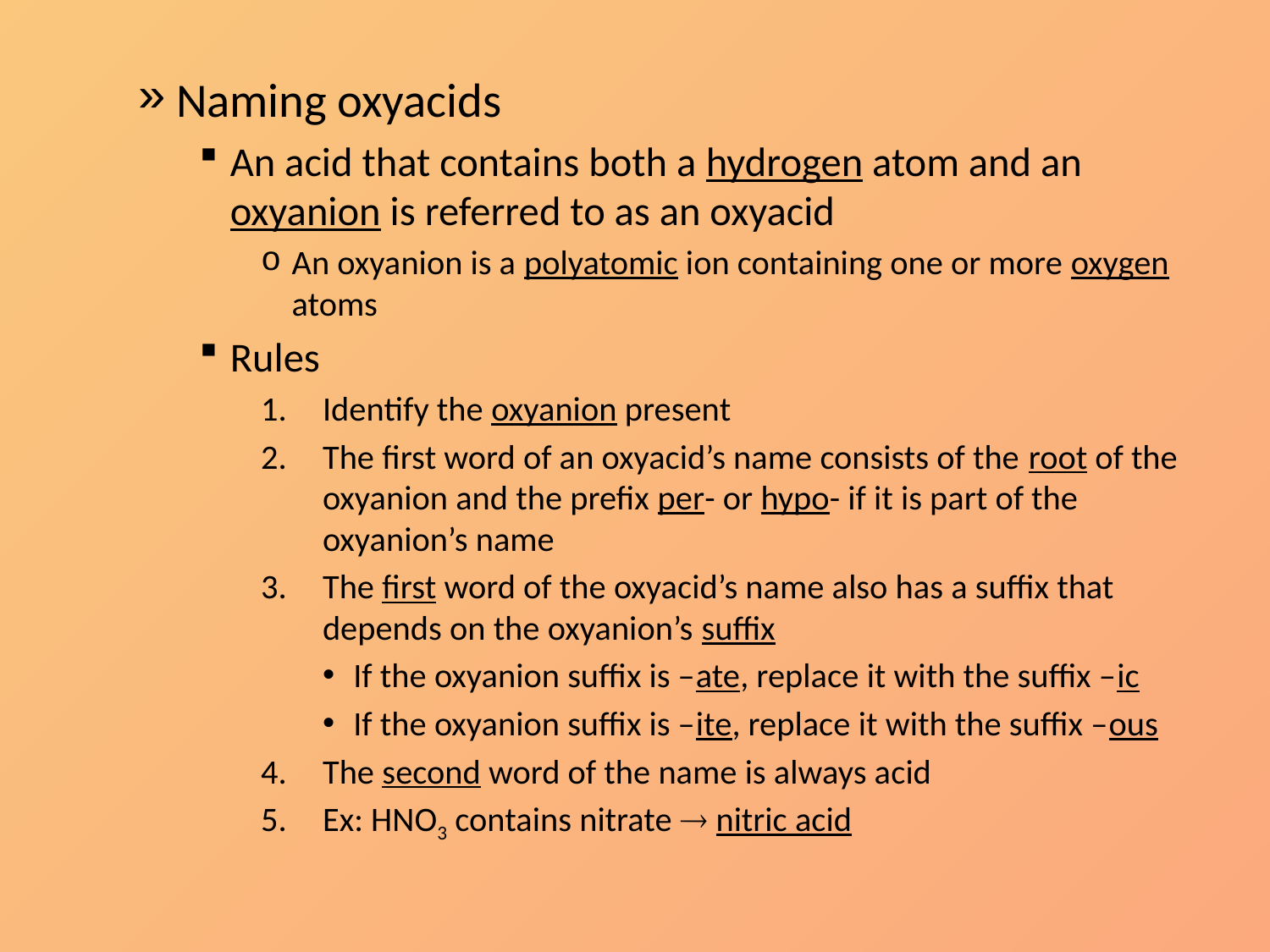

Naming oxyacids
An acid that contains both a hydrogen atom and an oxyanion is referred to as an oxyacid
An oxyanion is a polyatomic ion containing one or more oxygen atoms
Rules
Identify the oxyanion present
The first word of an oxyacid’s name consists of the root of the oxyanion and the prefix per- or hypo- if it is part of the oxyanion’s name
The first word of the oxyacid’s name also has a suffix that depends on the oxyanion’s suffix
If the oxyanion suffix is –ate, replace it with the suffix –ic
If the oxyanion suffix is –ite, replace it with the suffix –ous
The second word of the name is always acid
Ex: HNO3 contains nitrate → nitric acid